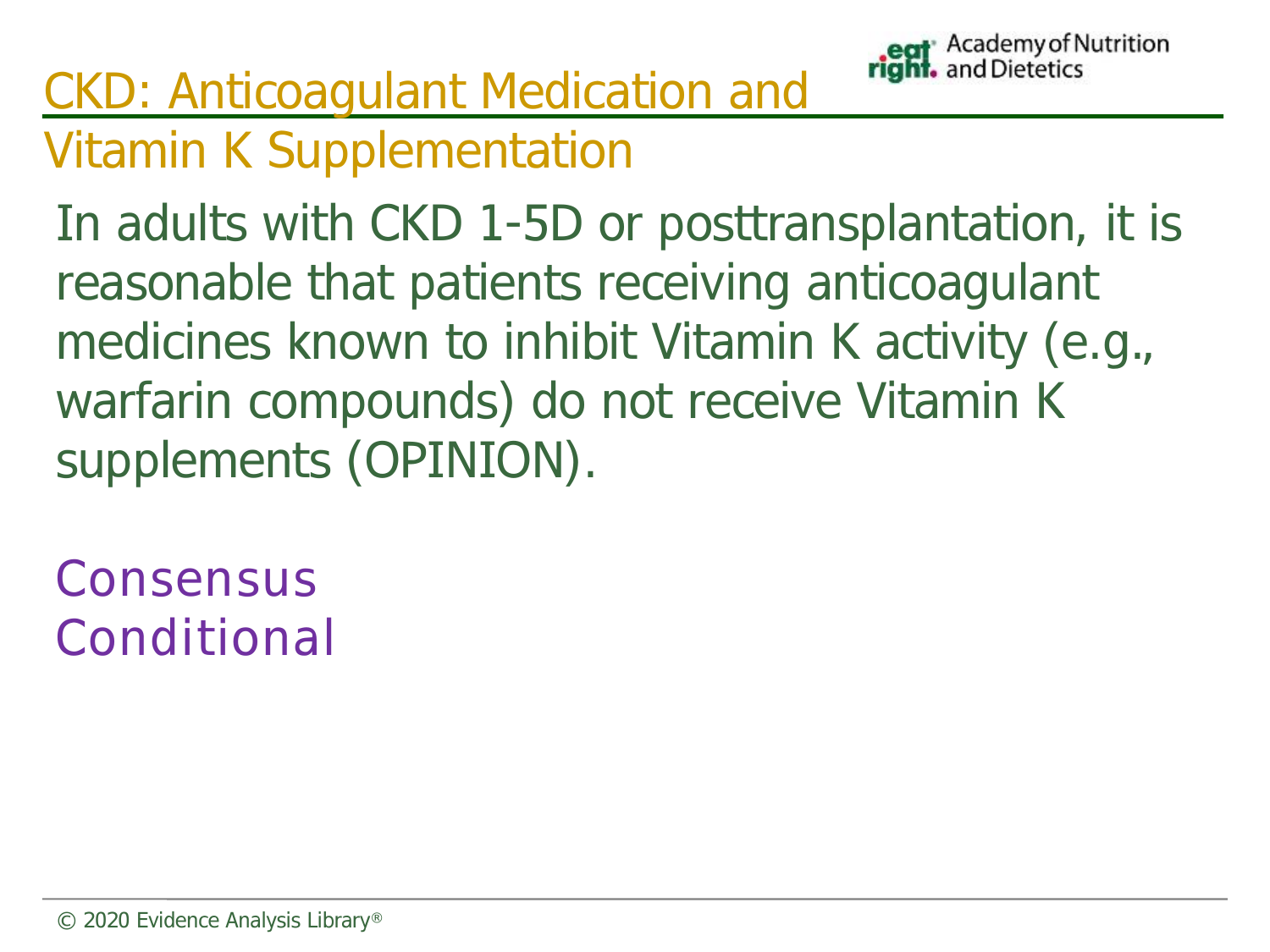

# CKD: Anticoagulant Medication and Vitamin K Supplementation
In adults with CKD 1-5D or posttransplantation, it is reasonable that patients receiving anticoagulant medicines known to inhibit Vitamin K activity (e.g., warfarin compounds) do not receive Vitamin K supplements (OPINION).

Consensus
Conditional
© 2020 Evidence Analysis Library®